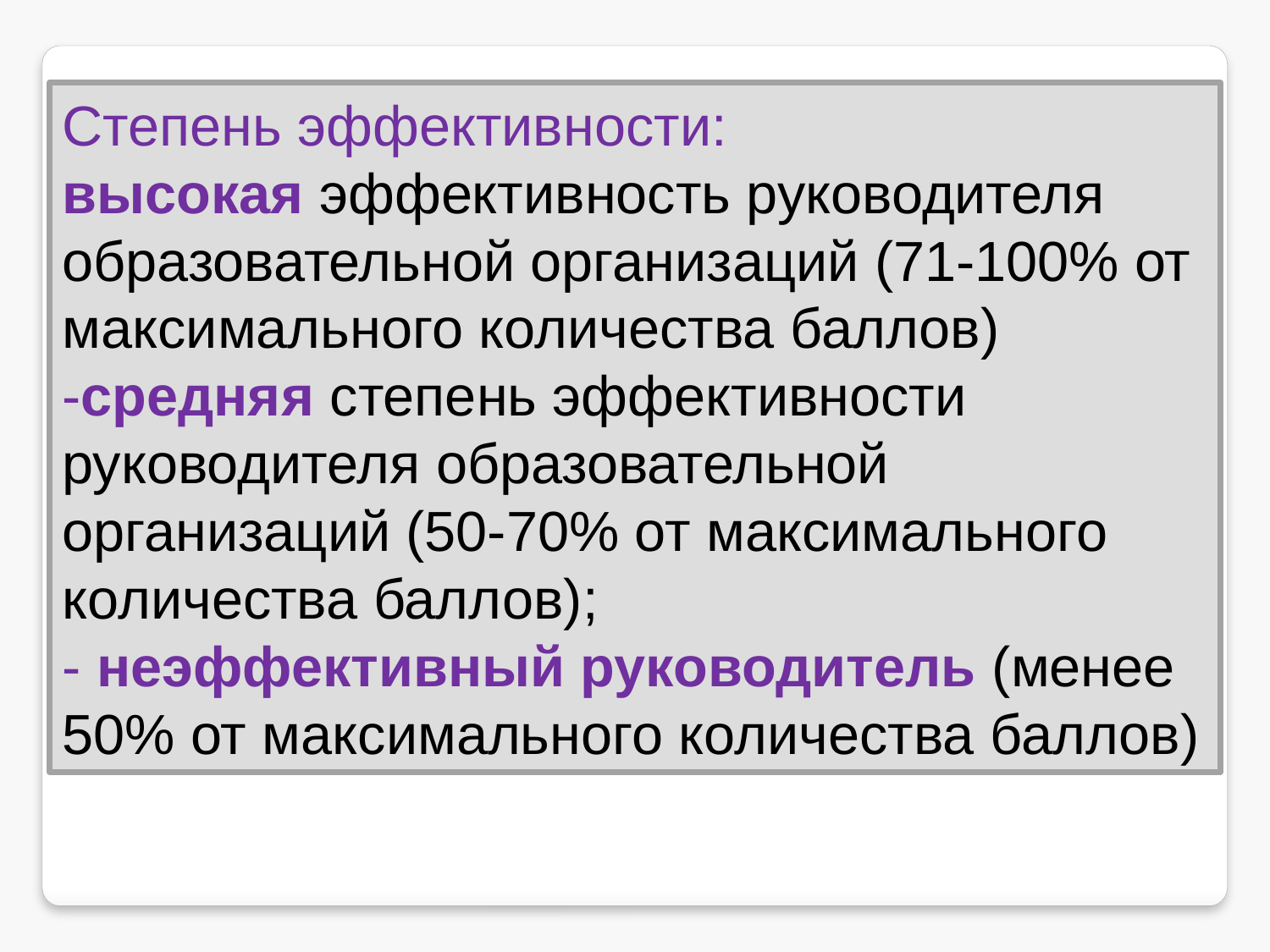

Степень эффективности:
высокая эффективность руководителя образовательной организаций (71-100% от максимального количества баллов)
-средняя степень эффективности руководителя образовательной организаций (50-70% от максимального количества баллов);
- неэффективный руководитель (менее 50% от максимального количества баллов)